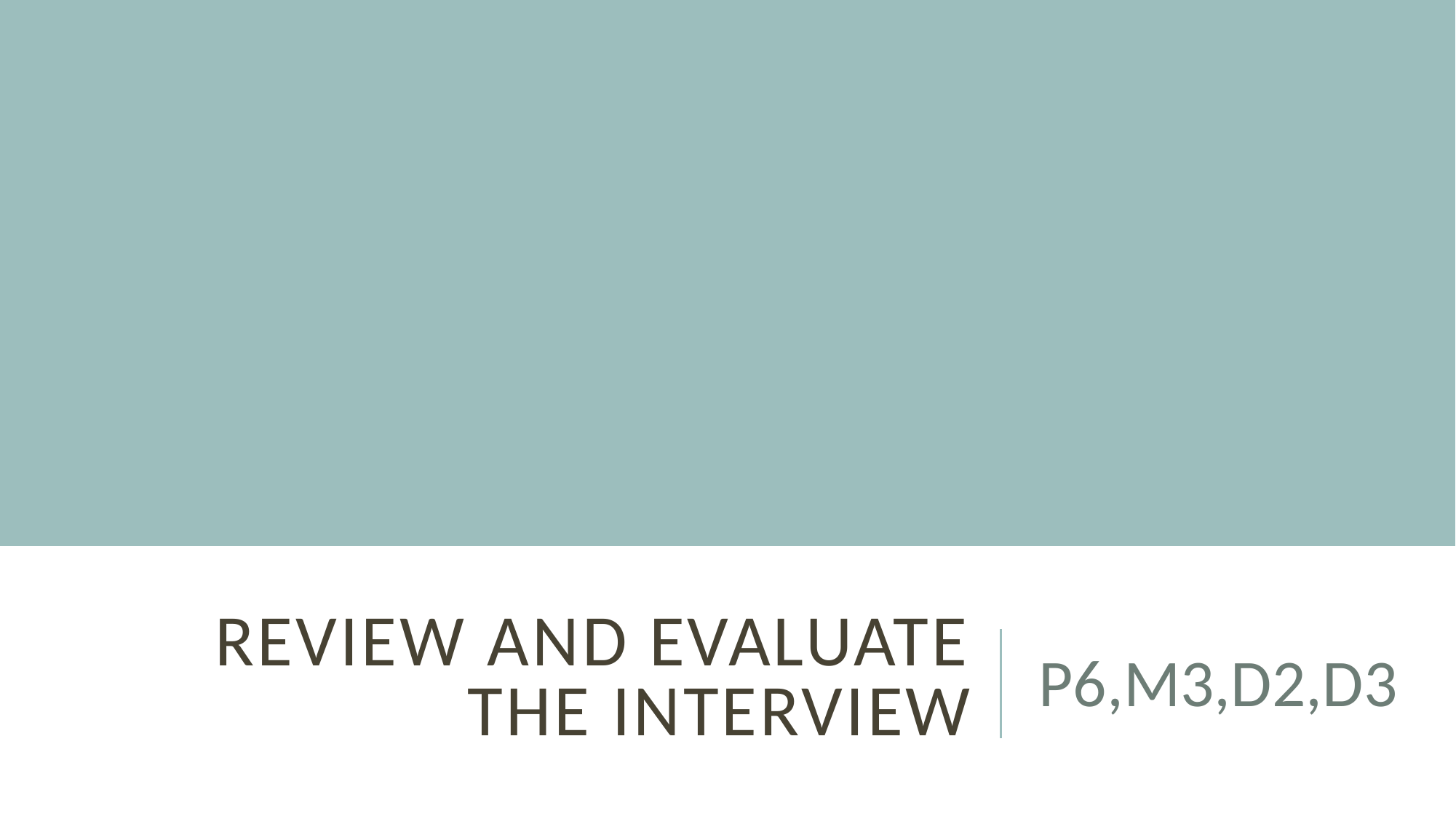

# Review and evaluate the interview
P6,M3,D2,D3